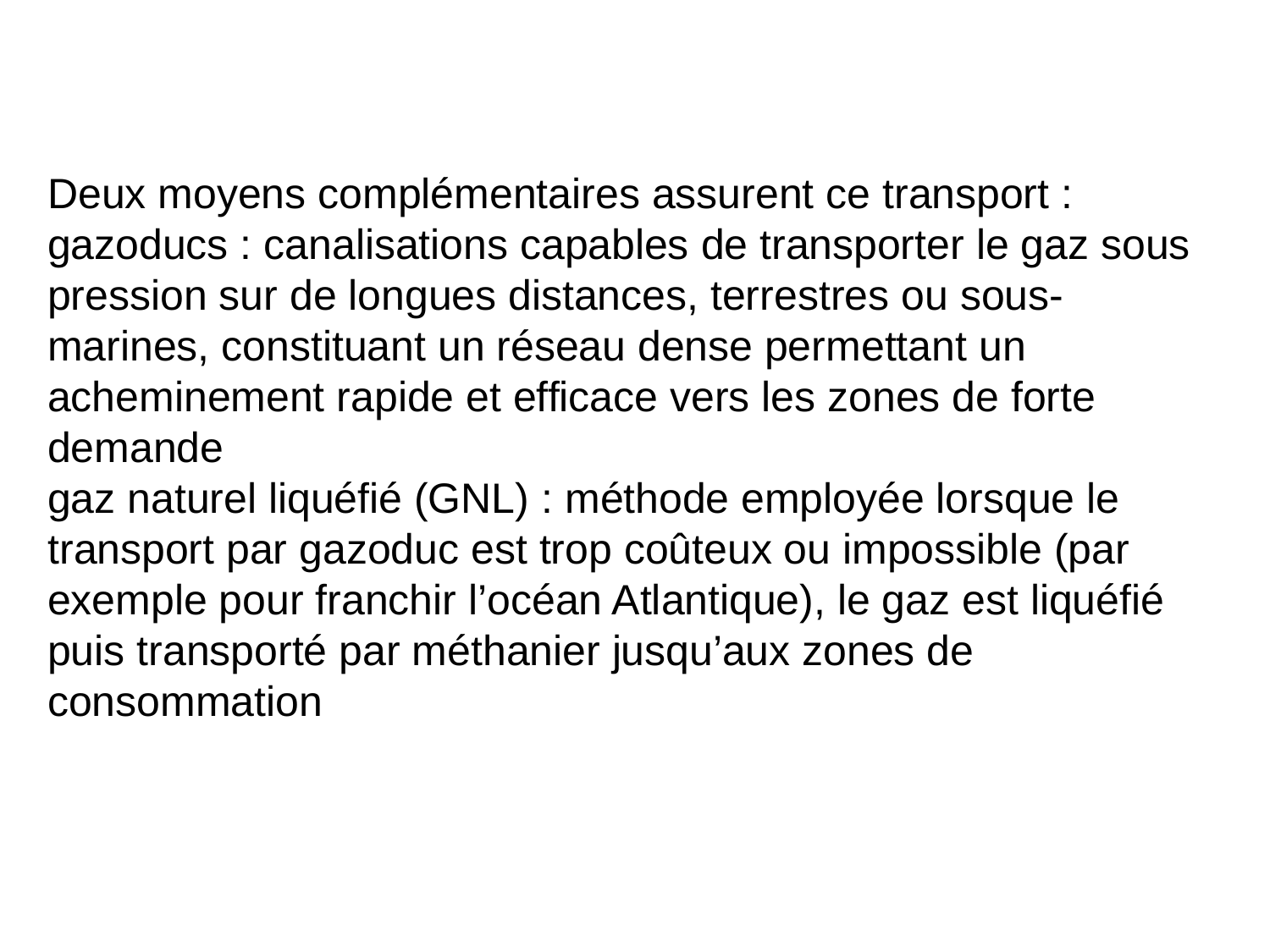

# Deux moyens complémentaires assurent ce transport : gazoducs : canalisations capables de transporter le gaz sous pression sur de longues distances, terrestres ou sous-marines, constituant un réseau dense permettant un acheminement rapide et efficace vers les zones de forte demande​ gaz naturel liquéfié (GNL) : méthode employée lorsque le transport par gazoduc est trop coûteux ou impossible (par exemple pour franchir l’océan Atlantique), le gaz est liquéfié puis transporté par méthanier jusqu’aux zones de consommation​